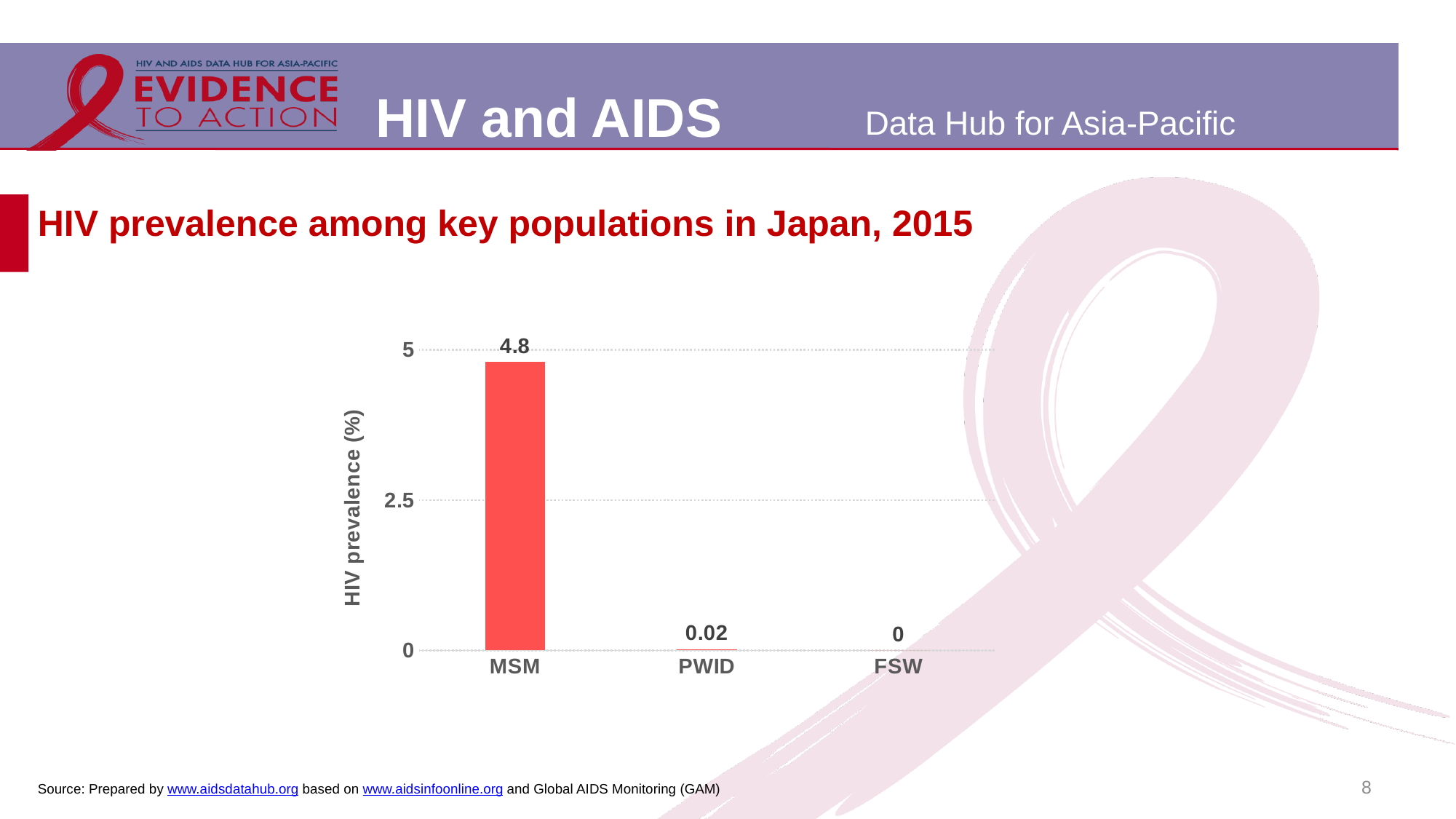

# HIV prevalence among key populations in Japan, 2015

### Chart

| Category |  |
|---|---|
| MSM | 4.8 |
| PWID | 0.02 |
| FSW | 0.0 |
8
Source: Prepared by www.aidsdatahub.org based on www.aidsinfoonline.org and Global AIDS Monitoring (GAM)